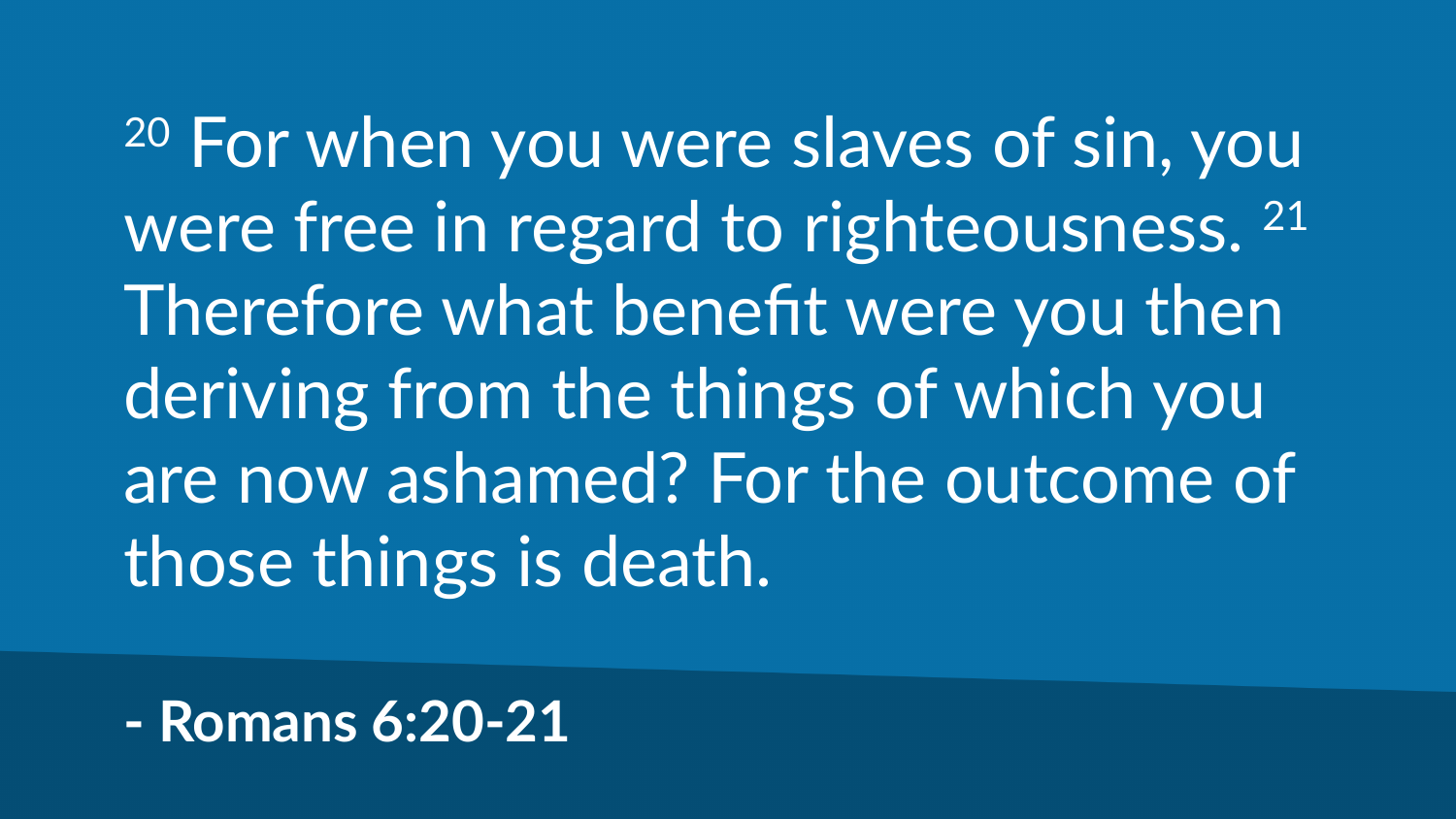

20 For when you were slaves of sin, you were free in regard to righteousness. 21 Therefore what benefit were you then deriving from the things of which you are now ashamed? For the outcome of those things is death.
- Romans 6:20-21